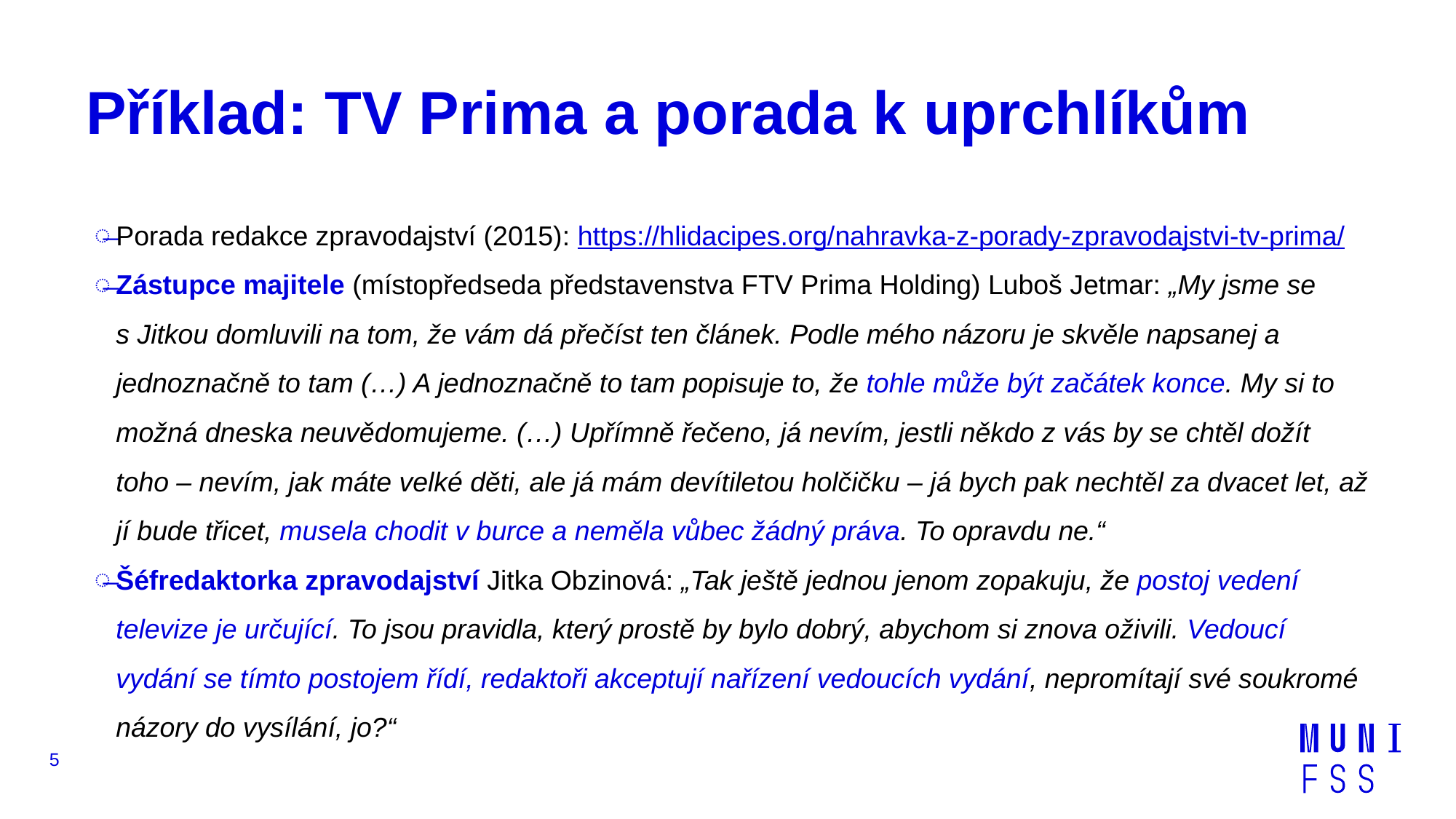

# Příklad: TV Prima a porada k uprchlíkům
Porada redakce zpravodajství (2015): https://hlidacipes.org/nahravka-z-porady-zpravodajstvi-tv-prima/
Zástupce majitele (místopředseda představenstva FTV Prima Holding) Luboš Jetmar: „My jsme se s Jitkou domluvili na tom, že vám dá přečíst ten článek. Podle mého názoru je skvěle napsanej a jednoznačně to tam (…) A jednoznačně to tam popisuje to, že tohle může být začátek konce. My si to možná dneska neuvědomujeme. (…) Upřímně řečeno, já nevím, jestli někdo z vás by se chtěl dožít toho – nevím, jak máte velké děti, ale já mám devítiletou holčičku – já bych pak nechtěl za dvacet let, až jí bude třicet, musela chodit v burce a neměla vůbec žádný práva. To opravdu ne.“
Šéfredaktorka zpravodajství Jitka Obzinová: „Tak ještě jednou jenom zopakuju, že postoj vedení televize je určující. To jsou pravidla, který prostě by bylo dobrý, abychom si znova oživili. Vedoucí vydání se tímto postojem řídí, redaktoři akceptují nařízení vedoucích vydání, nepromítají své soukromé názory do vysílání, jo?“
5